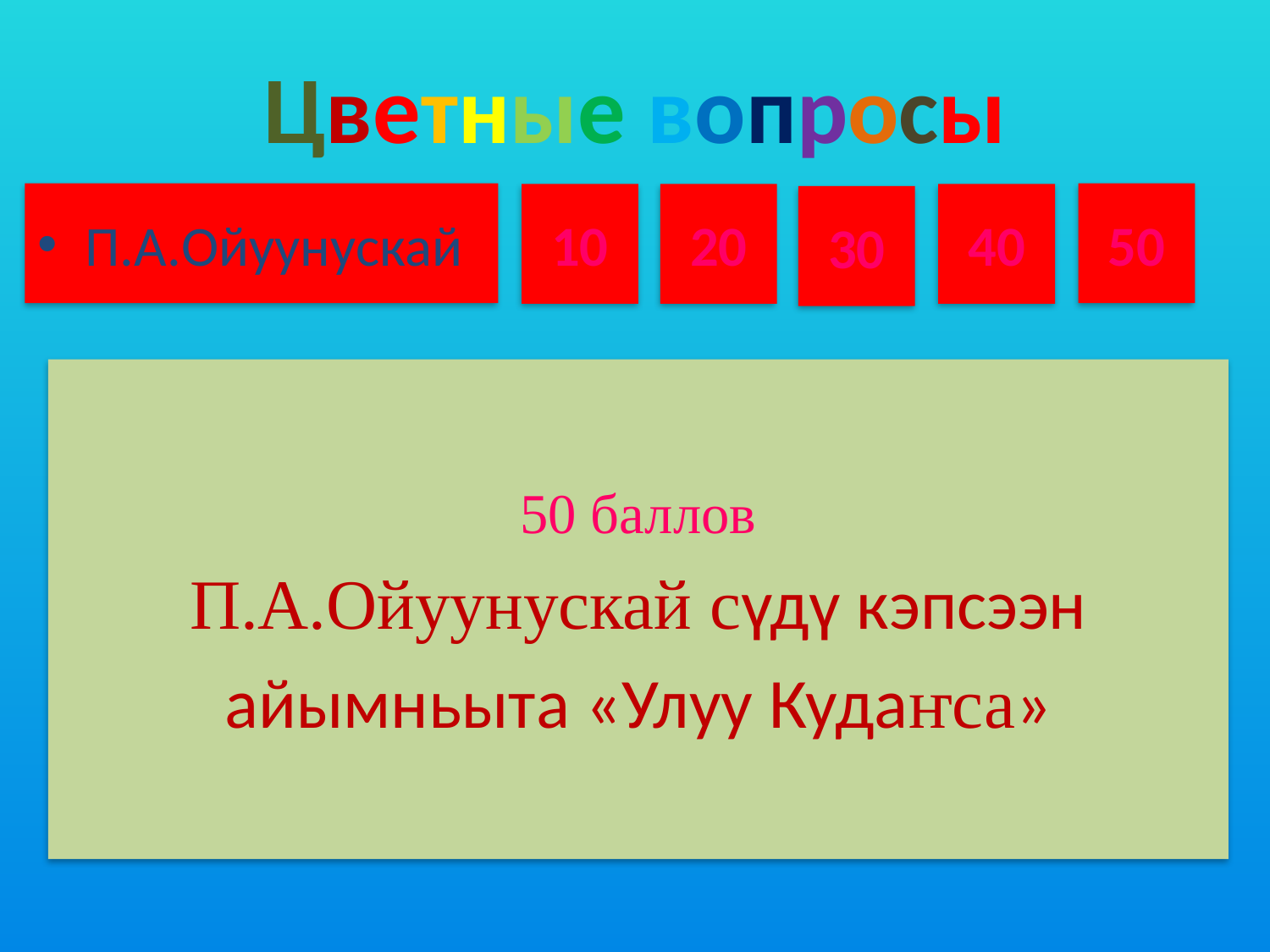

# Цветные вопросы
П.А.Ойуунускай
50
10
20
40
30
50 баллов
П.А.Ойуунускай сүдү кэпсээн
айымньыта «Улуу Кудаҥса»